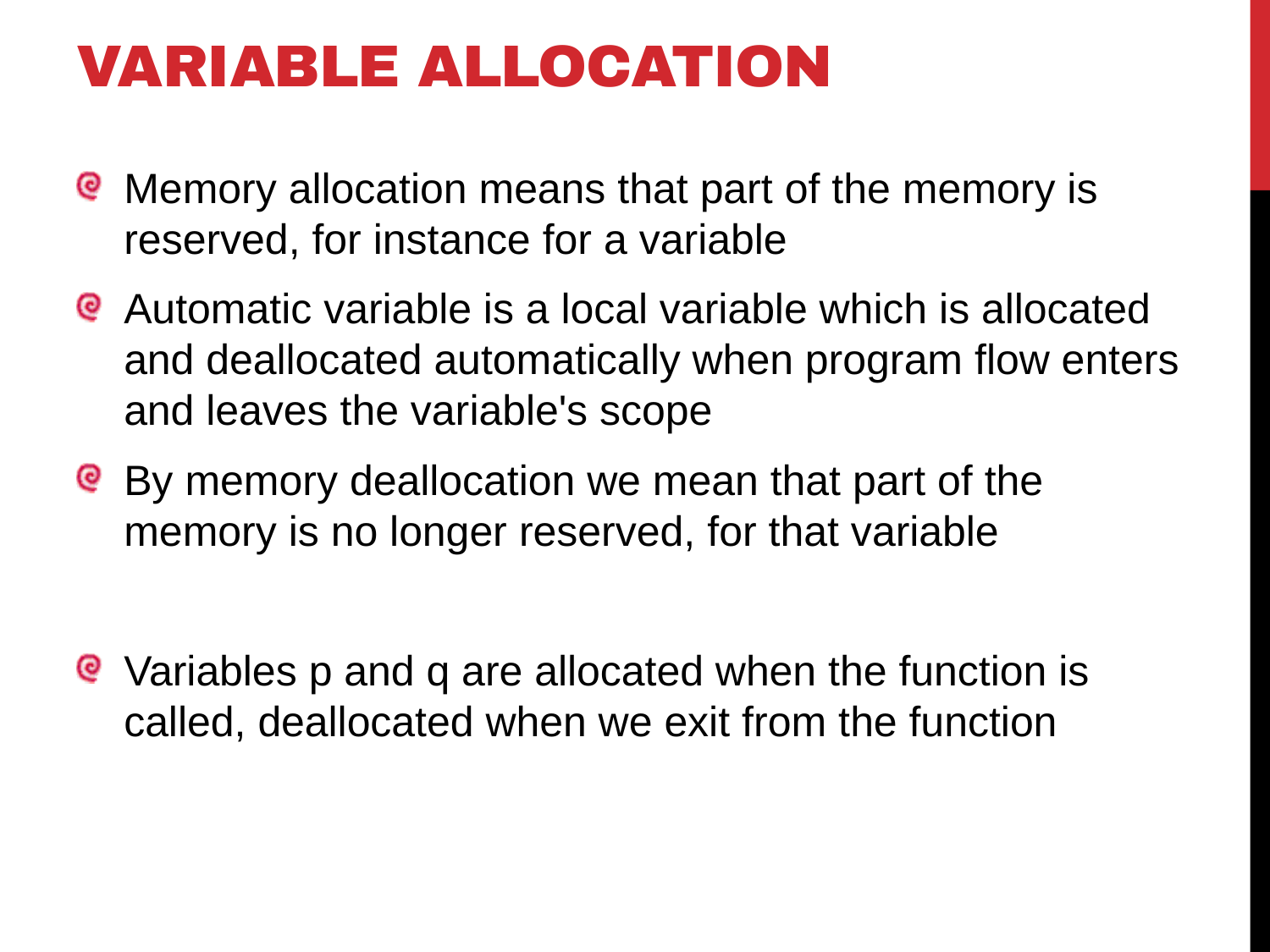

# Variable Allocation
Memory allocation means that part of the memory is reserved, for instance for a variable
Automatic variable is a local variable which is allocated and deallocated automatically when program flow enters and leaves the variable's scope
By memory deallocation we mean that part of the memory is no longer reserved, for that variable

Variables p and q are allocated when the function is called, deallocated when we exit from the function